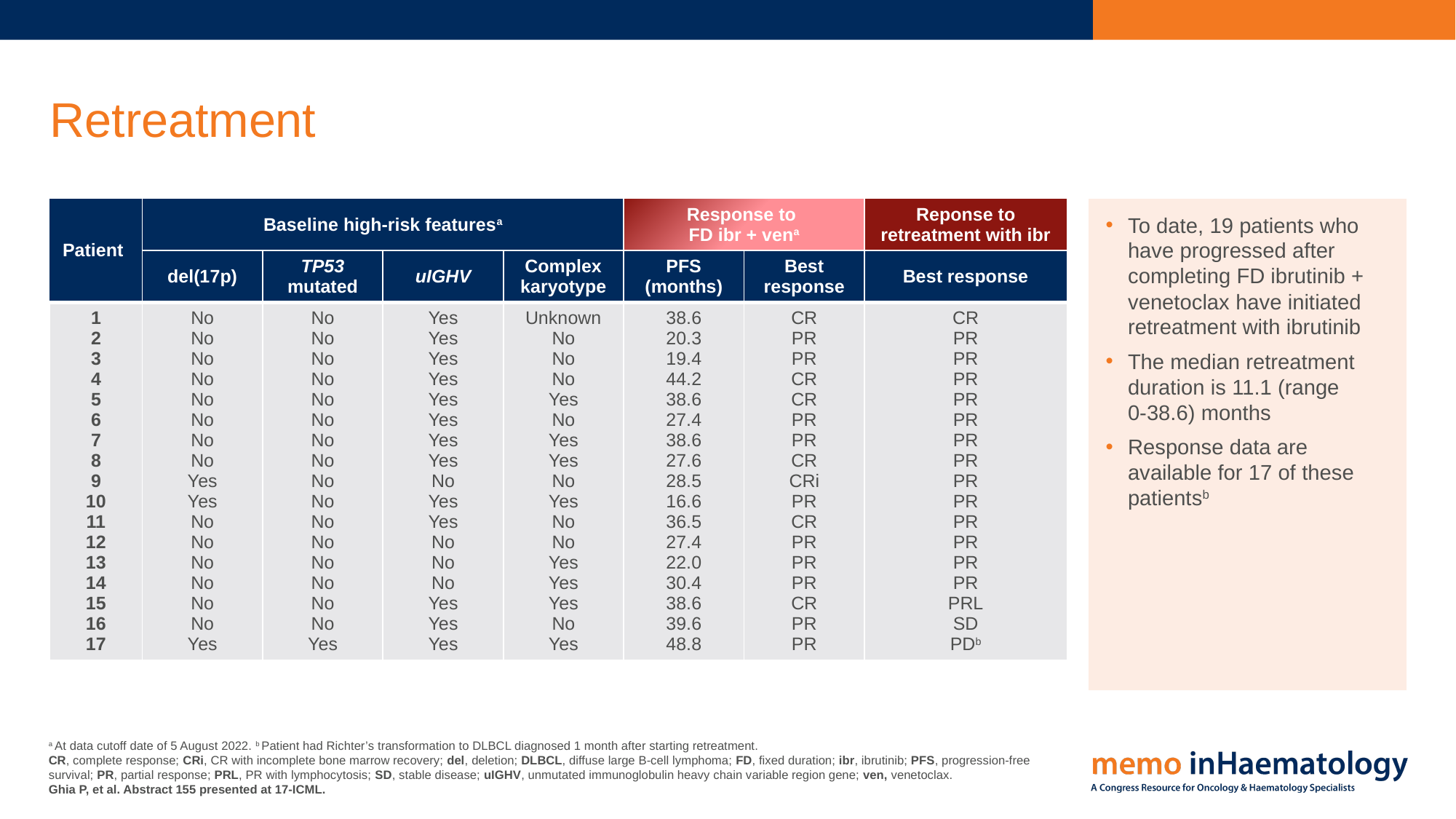

# Retreatment
To date, 19 patients who have progressed after completing FD ibrutinib + venetoclax have initiated retreatment with ibrutinib
The median retreatment duration is 11.1 (range
0-38.6) months
Response data are available for 17 of these patientsb
| Patient | Baseline high-risk featuresa |  |  |  | Response to FD ibr + vena |  | Reponse to retreatment with ibr |
| --- | --- | --- | --- | --- | --- | --- | --- |
|  | del(17p) | TP53 mutated | uIGHV | Complex karyotype | PFS (months) | Best response | Best response |
| 1 2 3 4 5 6 7 8 9 10 11 12 13 14 15 16 17 | No No No No No No No No Yes Yes No No No No No No Yes | No No No No No No No No No No No No No No No No Yes | Yes Yes Yes Yes Yes Yes Yes Yes No Yes Yes No No No Yes Yes Yes | Unknown No No No Yes No Yes Yes No Yes No No Yes Yes Yes No Yes | 38.6 20.3 19.4 44.2 38.6 27.4 38.6 27.6 28.5 16.6 36.5 27.4 22.0 30.4 38.6 39.6 48.8 | CR PR PR CR CR PR PR CR CRi PR CR PR PR PR CR PR PR | CR PR PR PR PR PR PR PR PR PR PR PR PR PR PRL SD PDb |
a At data cutoff date of 5 August 2022. b Patient had Richter’s transformation to DLBCL diagnosed 1 month after starting retreatment.
CR, complete response; CRi, CR with incomplete bone marrow recovery; del, deletion; DLBCL, diffuse large B-cell lymphoma; FD, fixed duration; ibr, ibrutinib; PFS, progression-free survival; PR, partial response; PRL, PR with lymphocytosis; SD, stable disease; uIGHV, unmutated immunoglobulin heavy chain variable region gene; ven, venetoclax.
Ghia P, et al. Abstract 155 presented at 17-ICML.